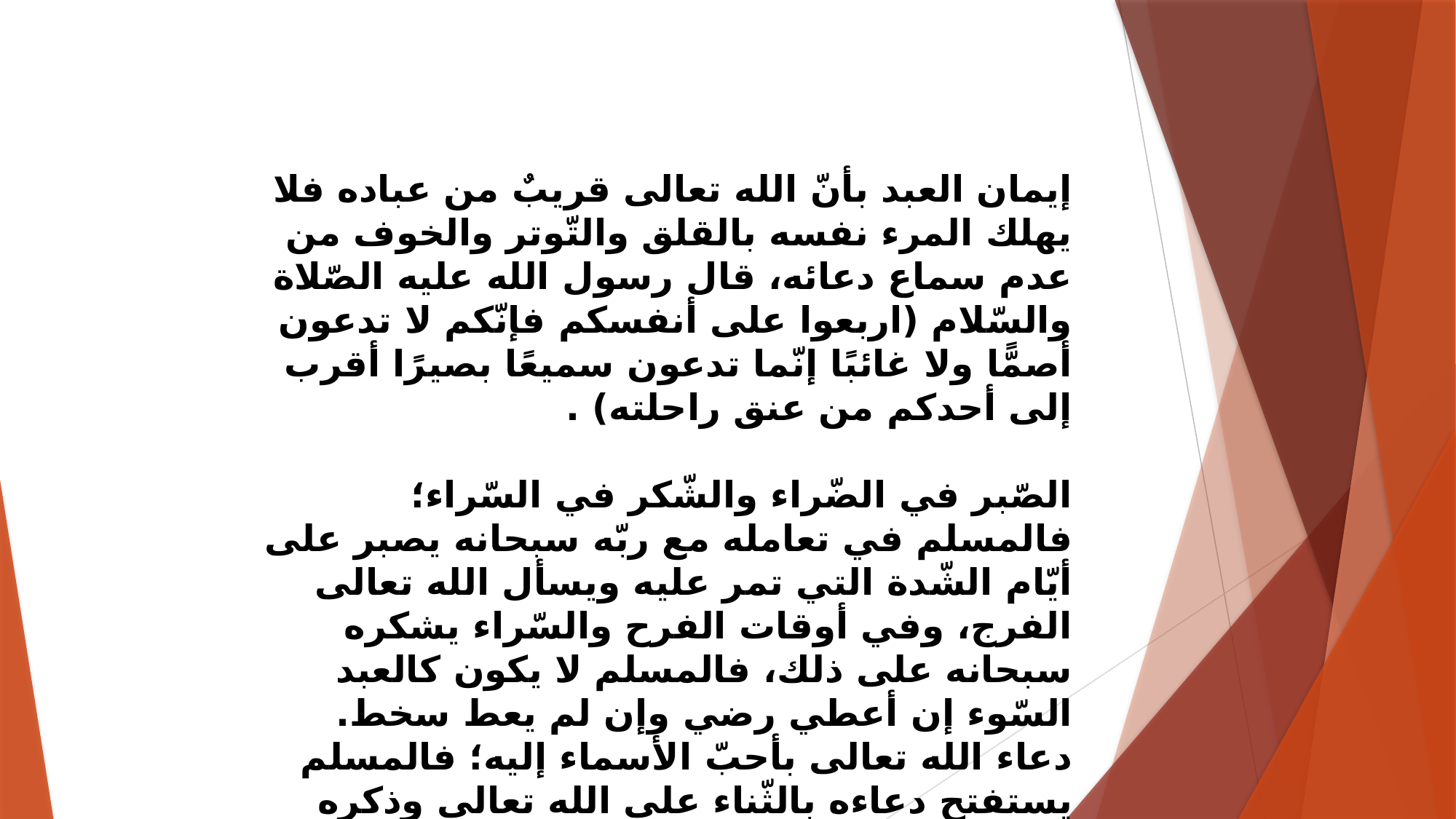

إيمان العبد بأنّ الله تعالى قريبٌ من عباده فلا يهلك المرء نفسه بالقلق والتّوتر والخوف من عدم سماع دعائه، قال رسول الله عليه الصّلاة والسّلام (اربعوا على أنفسكم فإنّكم لا تدعون أصمًّا ولا غائبًا إنّما تدعون سميعًا بصيرًا أقرب إلى أحدكم من عنق راحلته) .

الصّبر في الضّراء والشّكر في السّراء؛ فالمسلم في تعامله مع ربّه سبحانه يصبر على أيّام الشّدة التي تمر عليه ويسأل الله تعالى الفرج، وفي أوقات الفرح والسّراء يشكره سبحانه على ذلك، فالمسلم لا يكون كالعبد السّوء إن أعطي رضي وإن لم يعط سخط. دعاء الله تعالى بأحبّ الأسماء إليه؛ فالمسلم يستفتح دعاءه بالثّناء على الله تعالى وذكره بأحبّ الأسماء إليه.